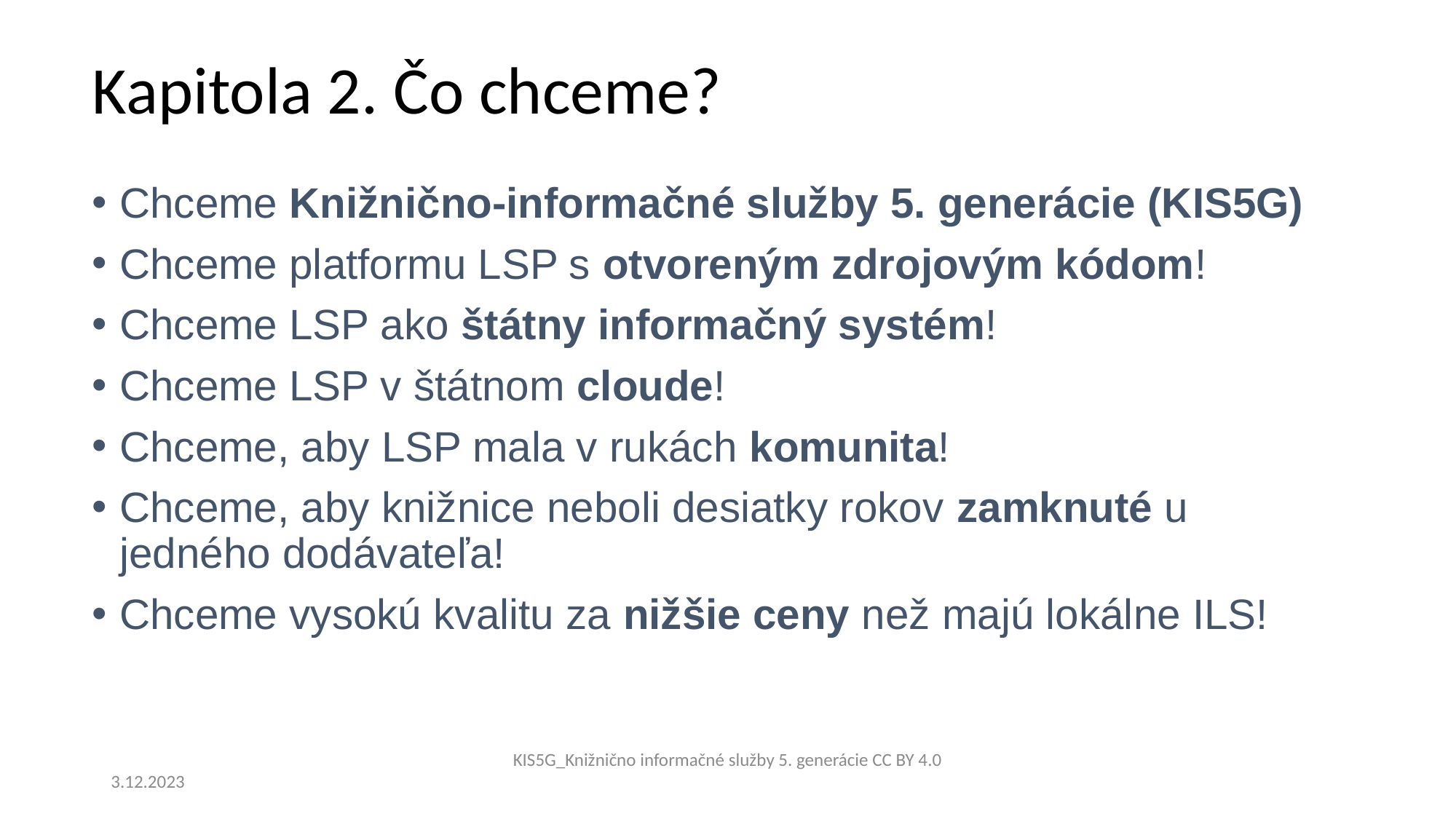

# Kapitola 2. Čo chceme?
Chceme Knižnično-informačné služby 5. generácie (KIS5G)
Chceme platformu LSP s otvoreným zdrojovým kódom!
Chceme LSP ako štátny informačný systém!
Chceme LSP v štátnom cloude!
Chceme, aby LSP mala v rukách komunita!
Chceme, aby knižnice neboli desiatky rokov zamknuté u jedného dodávateľa!
Chceme vysokú kvalitu za nižšie ceny než majú lokálne ILS!

3.12.2023
KIS5G_Knižnično informačné služby 5. generácie CC BY 4.0